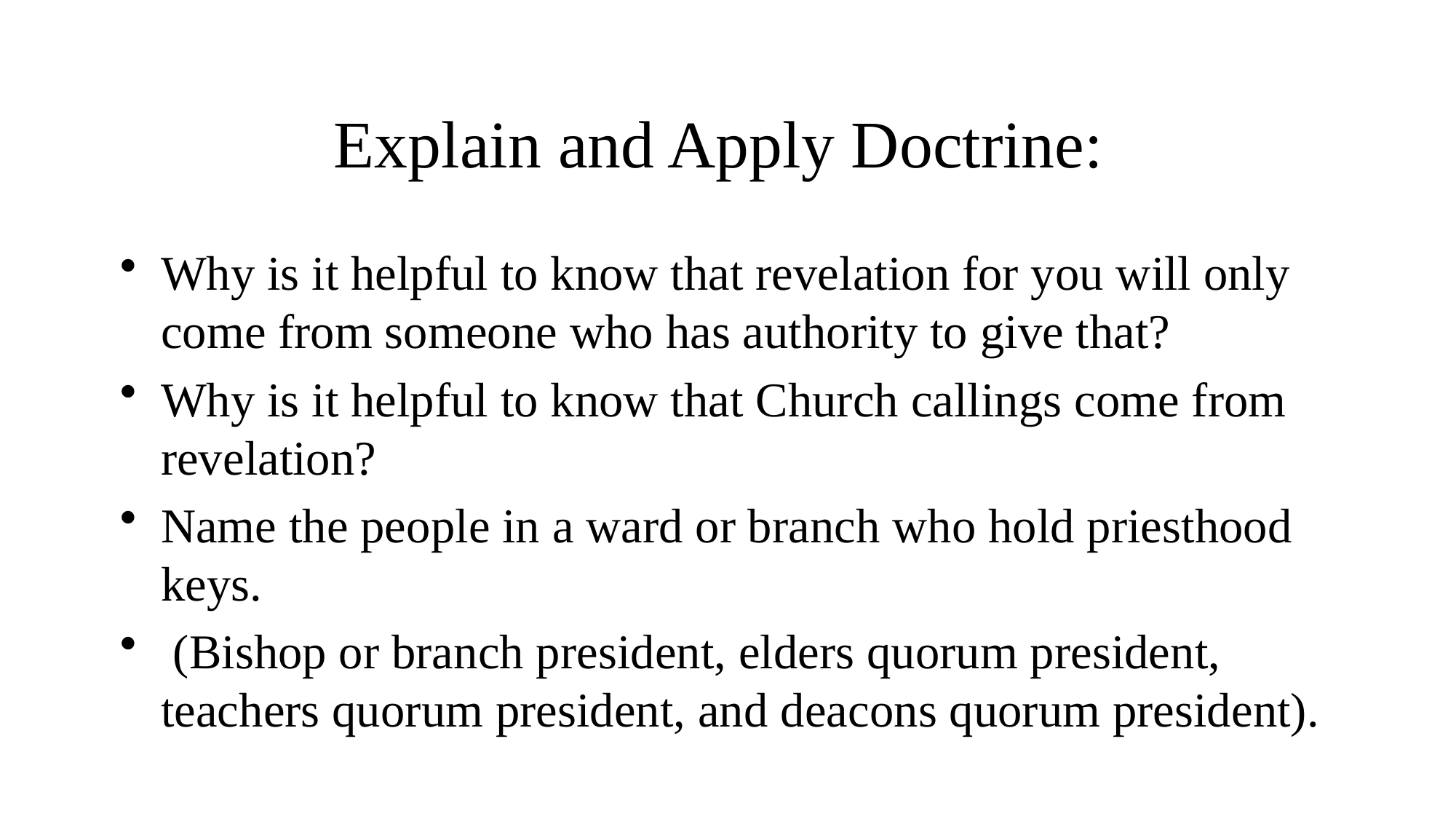

# Explain and Apply Doctrine:
Why is it helpful to know that revelation for you will only come from someone who has authority to give that?
Why is it helpful to know that Church callings come from revelation?
Name the people in a ward or branch who hold priesthood keys.
 (Bishop or branch president, elders quorum president, teachers quorum president, and deacons quorum president).